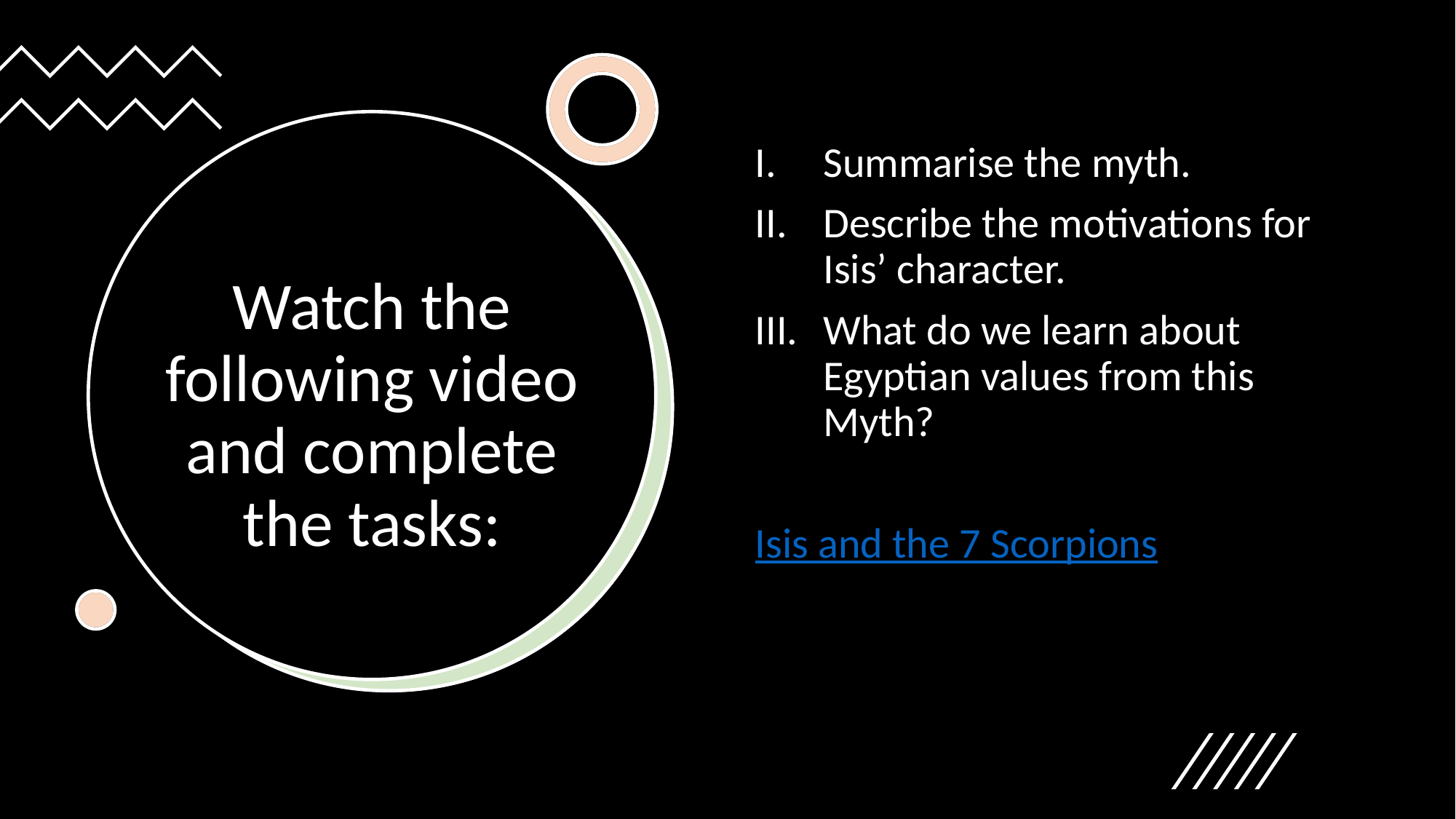

Summarise the myth.
Describe the motivations for Isis’ character.
What do we learn about Egyptian values from this Myth?

Isis and the 7 Scorpions

# Watch the following video and complete the tasks: